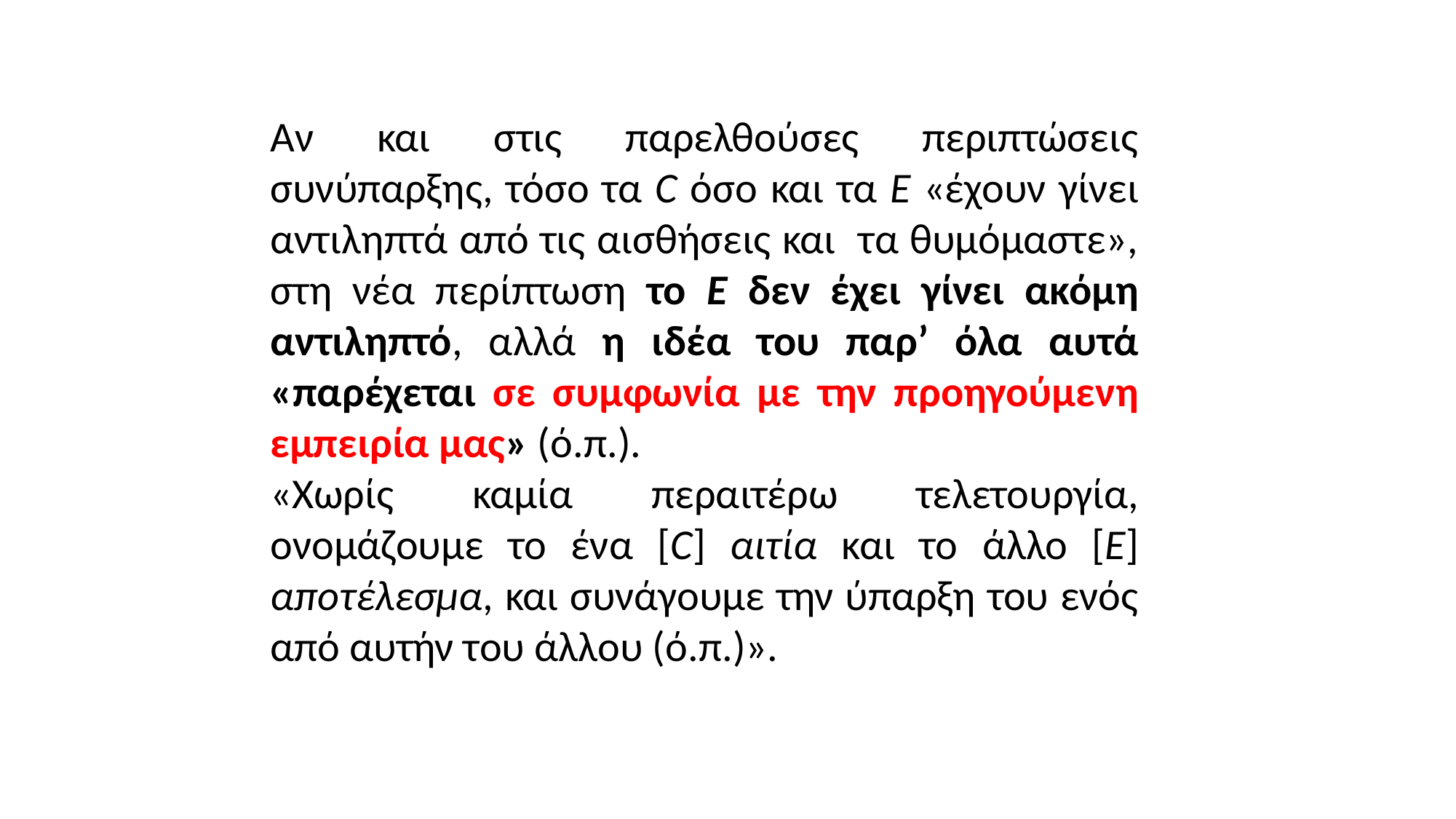

Αν και στις παρελθούσες περιπτώσεις συνύπαρξης, τόσο τα C όσο και τα E «έχουν γίνει αντιληπτά από τις αισθήσεις και  τα θυμόμαστε», στη νέα περίπτωση το E δεν έχει γίνει ακόμη αντιληπτό, αλλά η ιδέα του παρ’ όλα αυτά «παρέχεται σε συμφωνία με την προηγούμενη εμπειρία μας» (ό.π.).
«Χωρίς καμία περαιτέρω τελετουργία, ονομάζουμε το ένα [C] αιτία και το άλλο [E] αποτέλεσμα, και συνάγουμε την ύπαρξη του ενός από αυτήν του άλλου (ό.π.)».